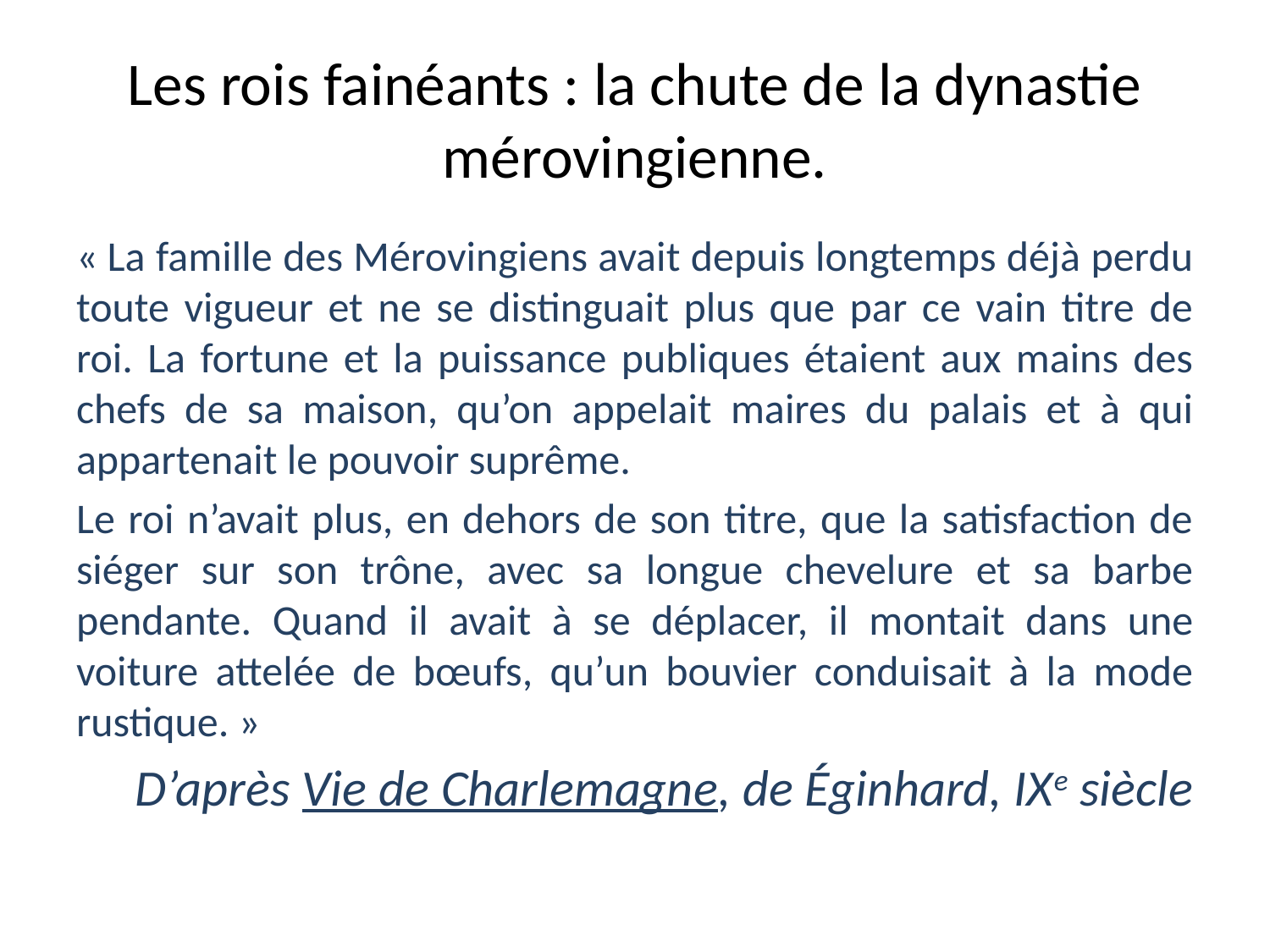

# Les rois fainéants : la chute de la dynastie mérovingienne.
« La famille des Mérovingiens avait depuis longtemps déjà perdu toute vigueur et ne se distinguait plus que par ce vain titre de roi. La fortune et la puissance publiques étaient aux mains des chefs de sa maison, qu’on appelait maires du palais et à qui appartenait le pouvoir suprême.
Le roi n’avait plus, en dehors de son titre, que la satisfaction de siéger sur son trône, avec sa longue chevelure et sa barbe pendante. Quand il avait à se déplacer, il montait dans une voiture attelée de bœufs, qu’un bouvier conduisait à la mode rustique. »
D’après Vie de Charlemagne, de Éginhard, IXe siècle